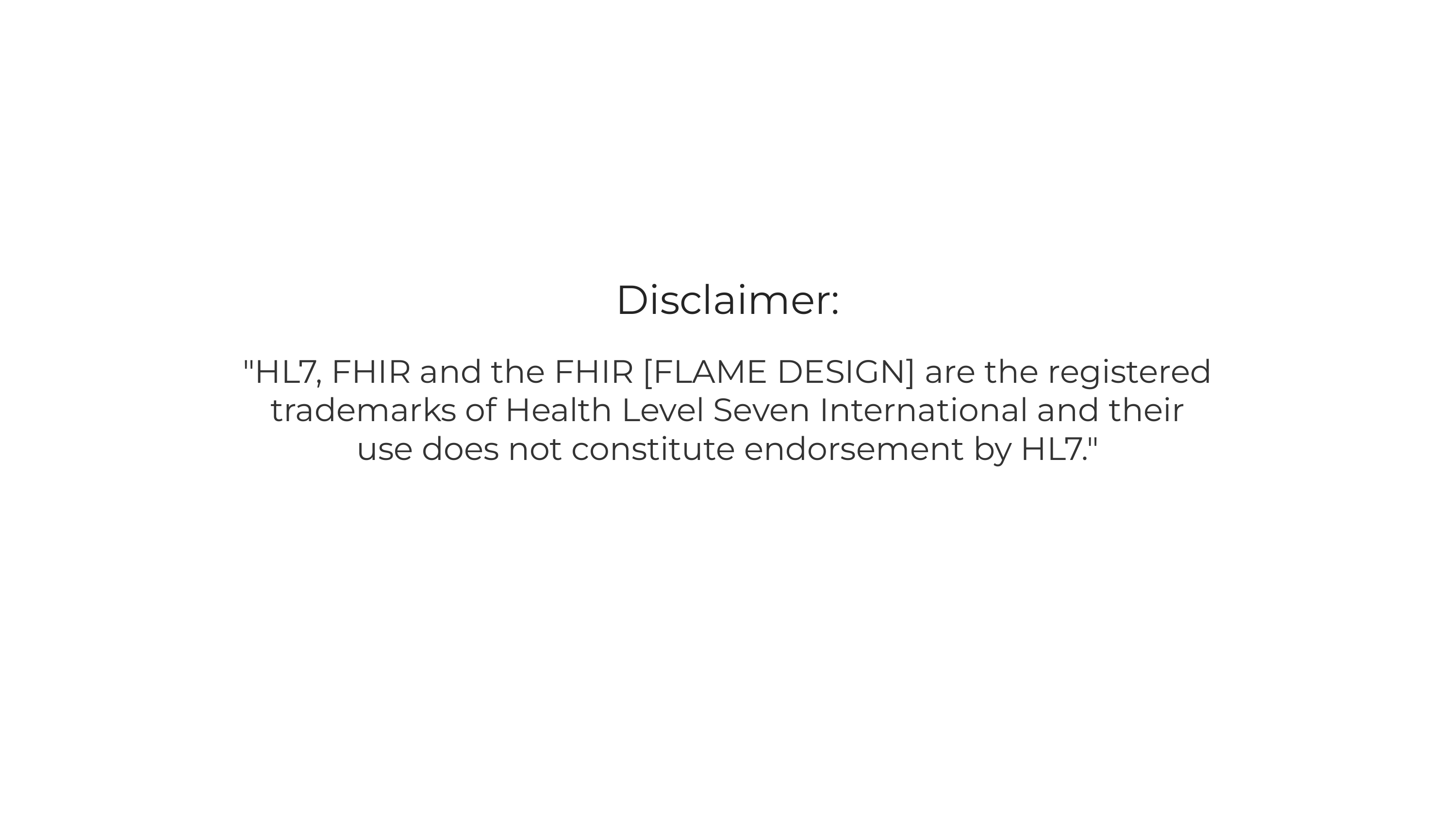

Disclaimer:
"HL7, FHIR and the FHIR [FLAME DESIGN] are the registered trademarks of Health Level Seven International and their use does not constitute endorsement by HL7."